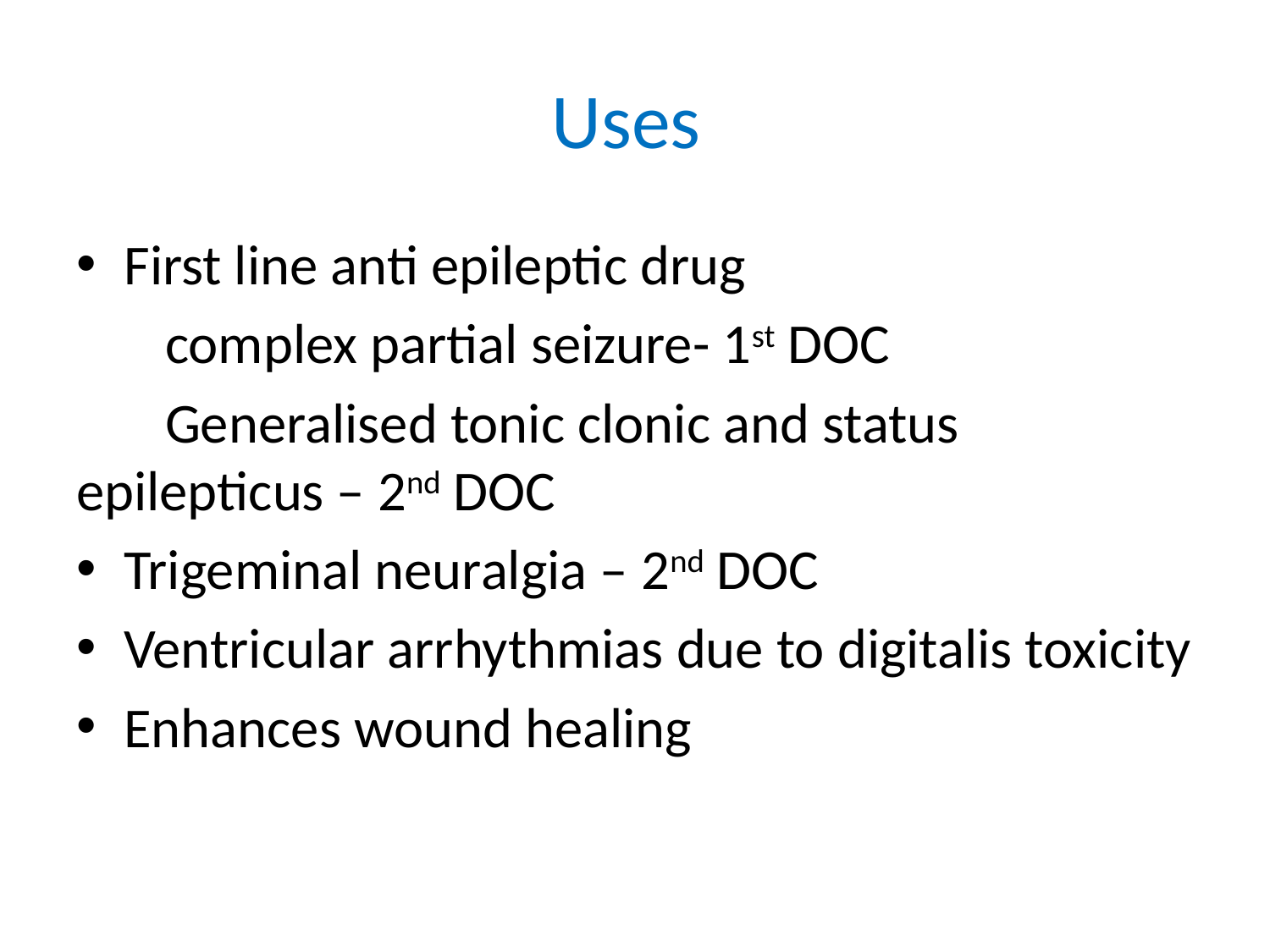

# Uses
First line anti epileptic drug
       complex partial seizure- 1st DOC
       Generalised tonic clonic and status epilepticus – 2nd DOC
Trigeminal neuralgia – 2nd DOC
Ventricular arrhythmias due to digitalis toxicity
Enhances wound healing